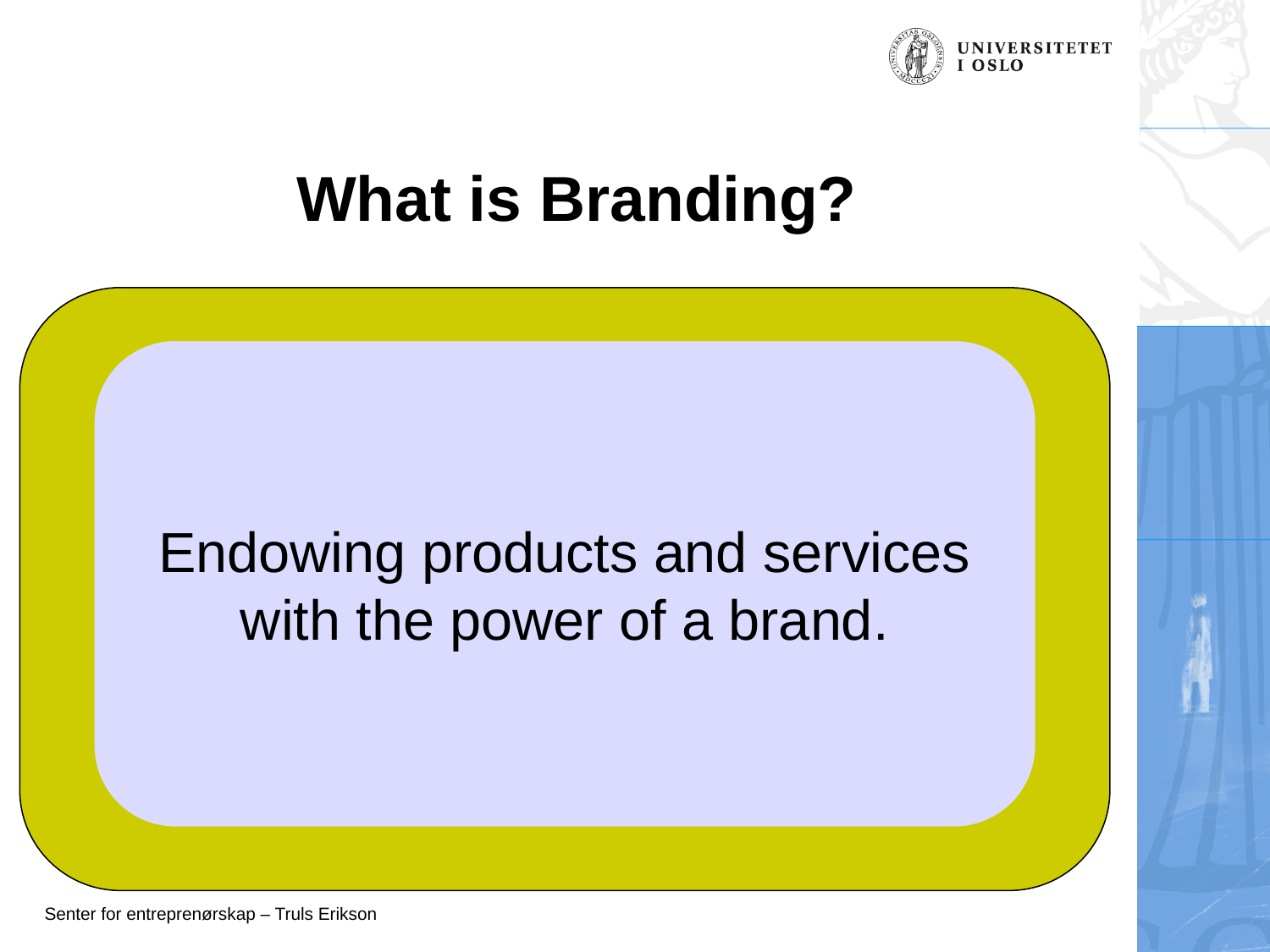

# What is Branding?

Endowing products and services
with the power of a brand.